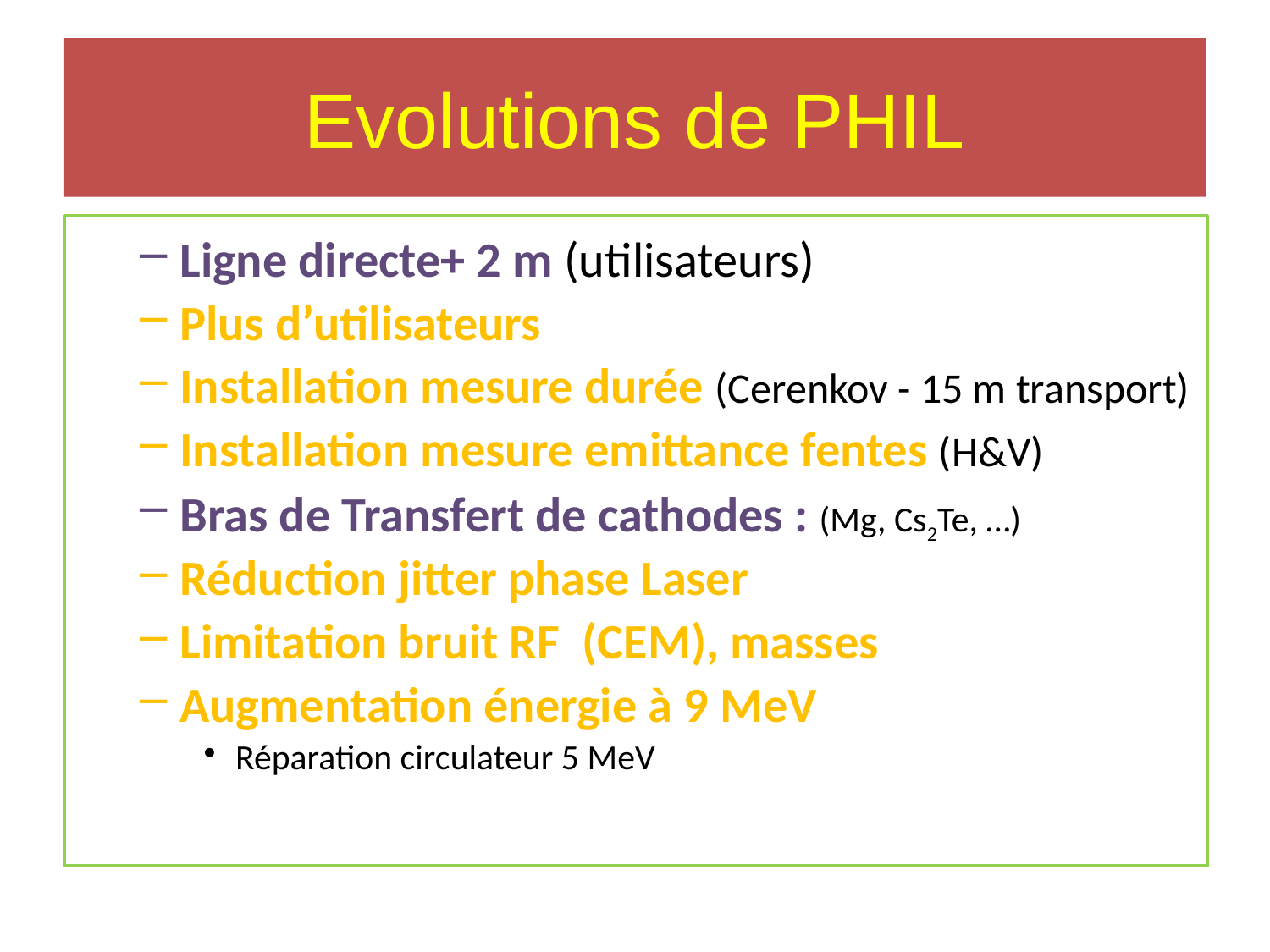

#
Evolutions de PHIL

Ligne directe+ 2 m (utilisateurs)
Plus d’utilisateurs
Installation mesure durée (Cerenkov - 15 m transport)
Installation mesure emittance fentes (H&V)
Bras de Transfert de cathodes : (Mg, Cs2Te, …)
Réduction jitter phase Laser
Limitation bruit RF  (CEM), masses
Augmentation énergie à 9 MeV
Réparation circulateur 5 MeV